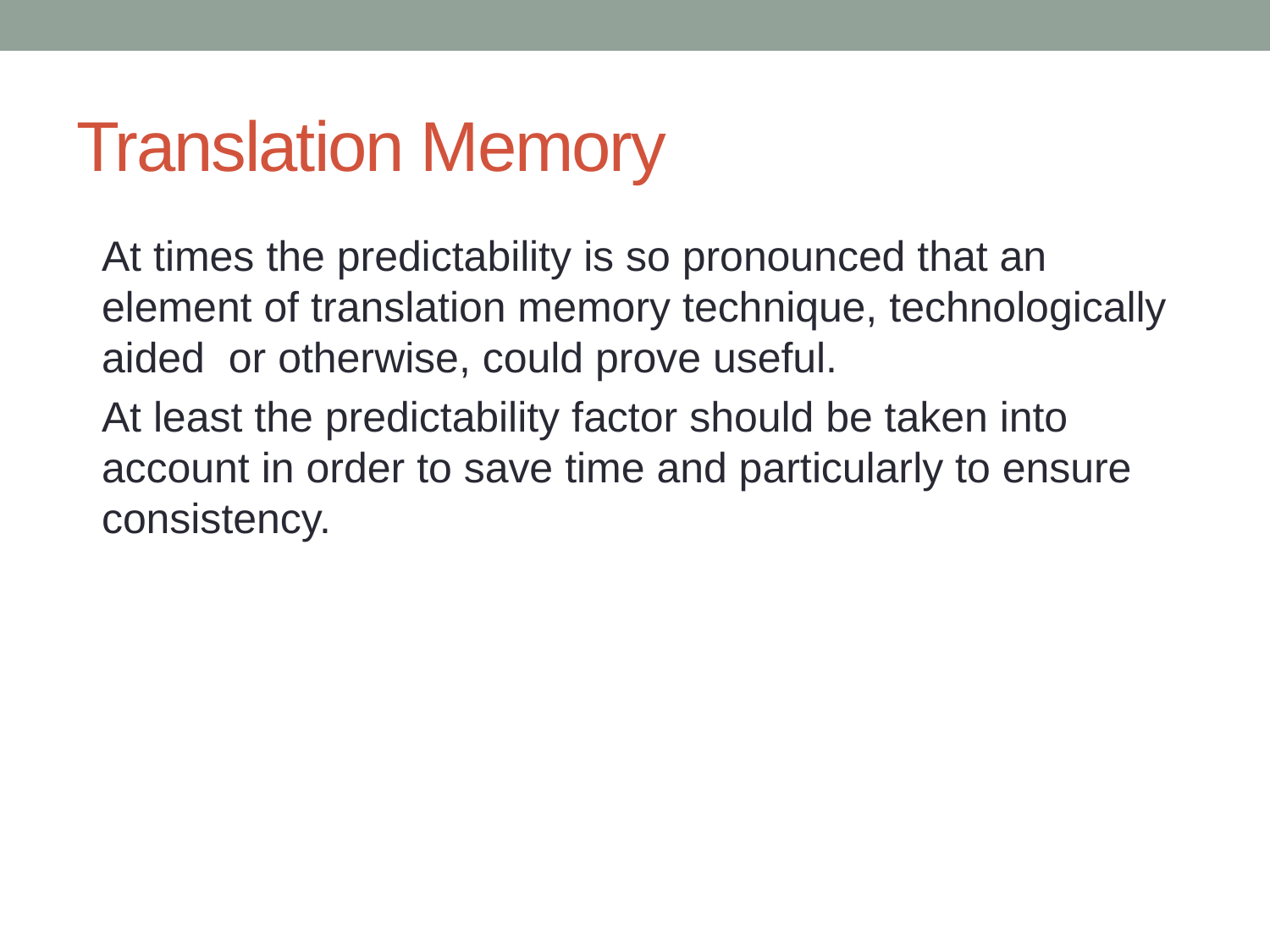

# Translation Memory
	At times the predictability is so pronounced that an element of translation memory technique, technologically aided  or otherwise, could prove useful.
	At least the predictability factor should be taken into account in order to save time and particularly to ensure consistency.